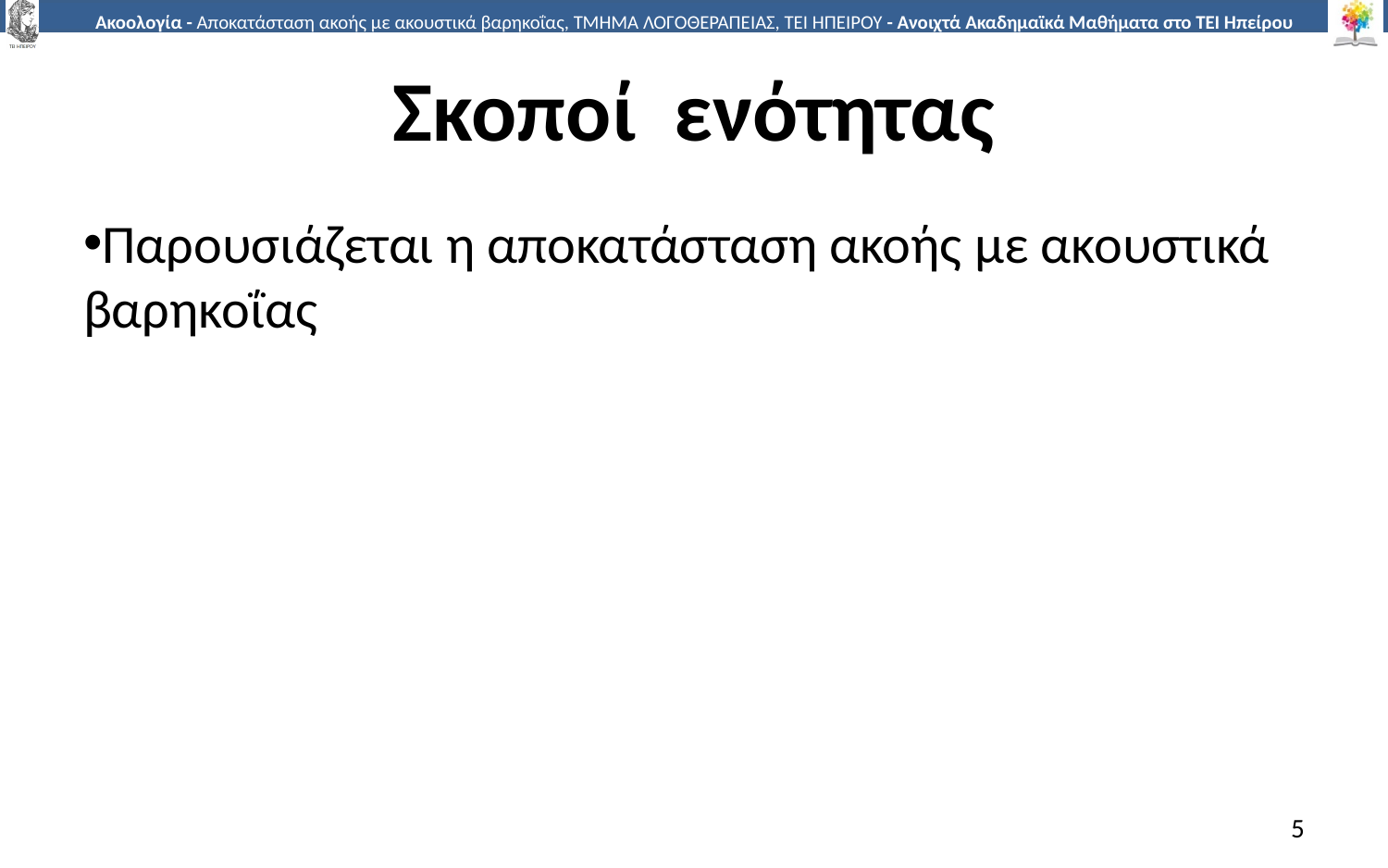

# Σκοποί  ενότητας
Παρουσιάζεται η αποκατάσταση ακοής με ακουστικά βαρηκοΐας
5